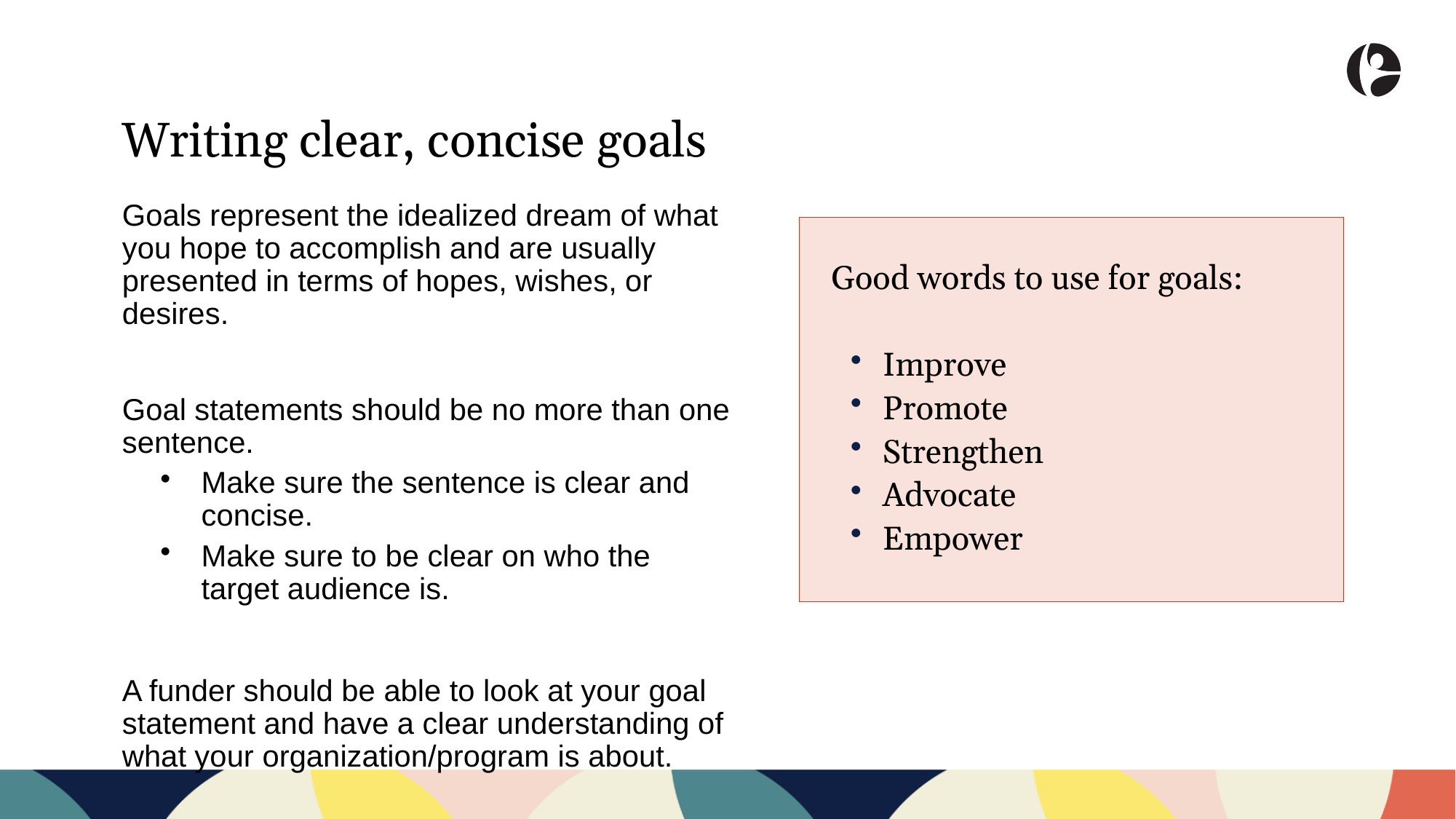

Writing clear, concise goals
Goals represent the idealized dream of what you hope to accomplish and are usually presented in terms of hopes, wishes, or desires.

Goal statements should be no more than one sentence.
Make sure the sentence is clear and concise.
Make sure to be clear on who the target audience is.

A funder should be able to look at your goal statement and have a clear understanding of what your organization/program is about.

    Good words to use for goals:

Improve
Promote
Strengthen
Advocate
Empower